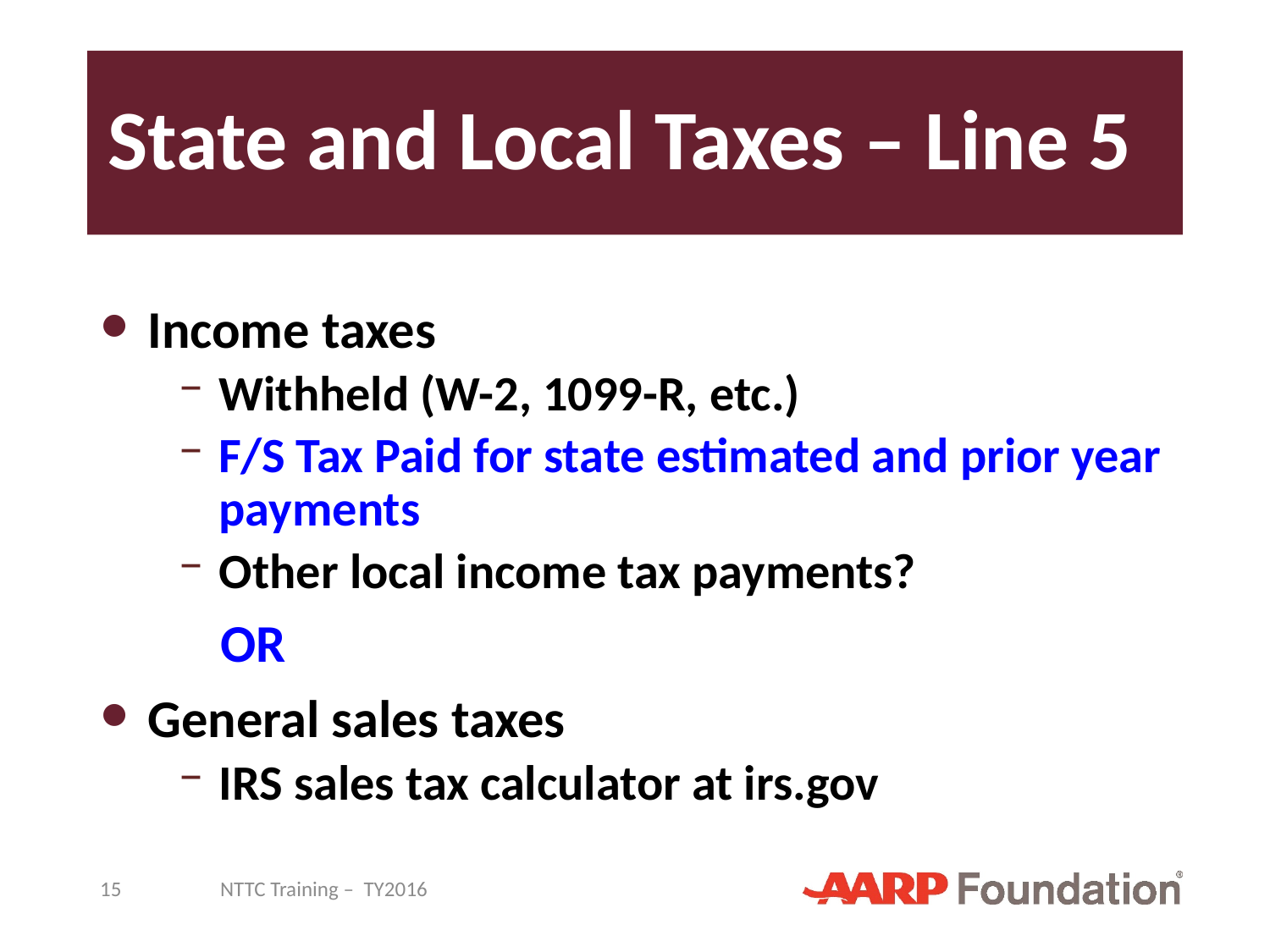

# State and Local Taxes – Line 5
Income taxes
Withheld (W-2, 1099-R, etc.)
F/S Tax Paid for state estimated and prior year payments
Other local income tax payments?
          OR
General sales taxes
IRS sales tax calculator at irs.gov

15
NTTC Training –  TY2016